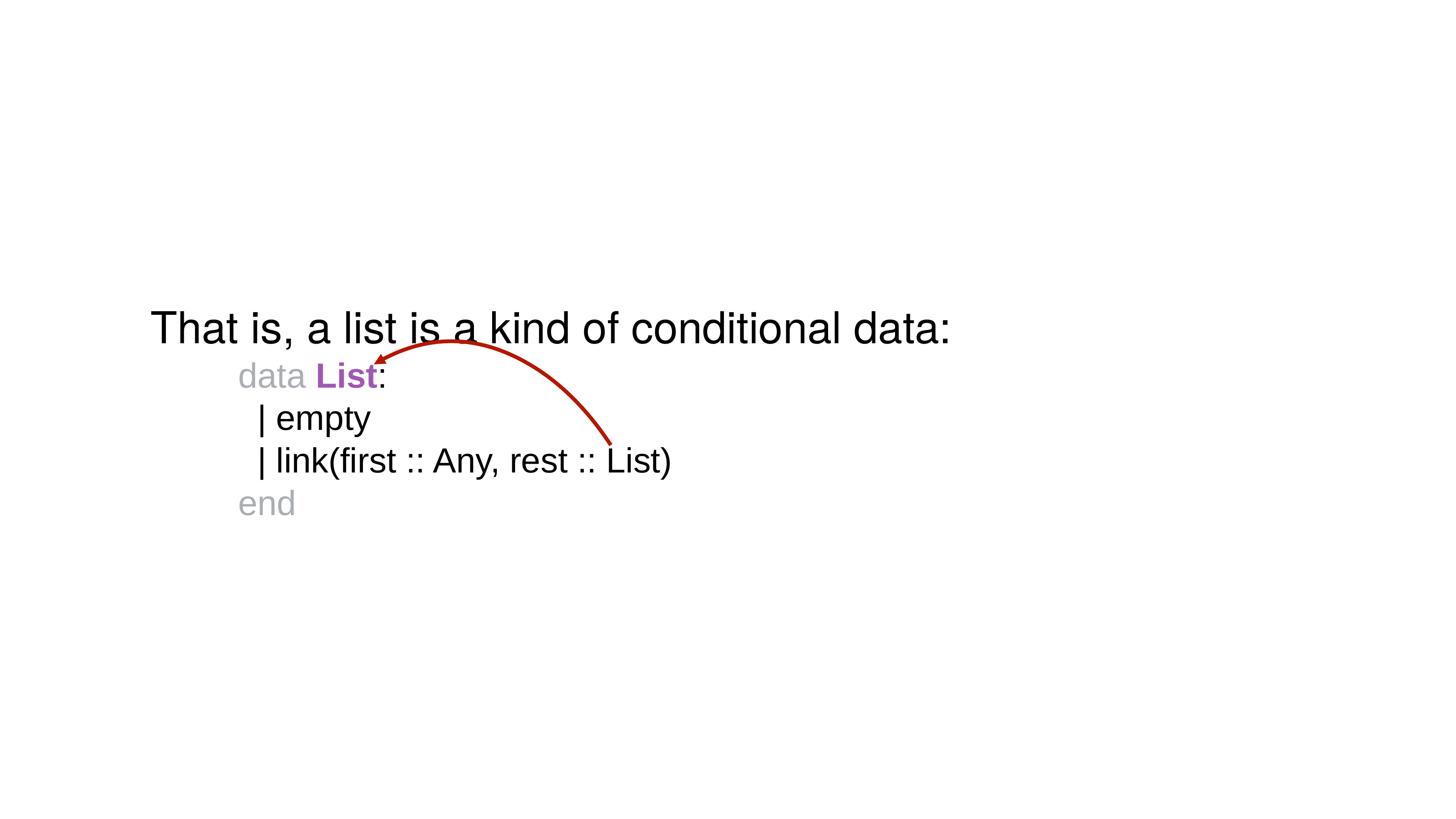

That is, a list is a kind of conditional data:
data List:
  | empty
  | link(first :: Any, rest :: List)
end